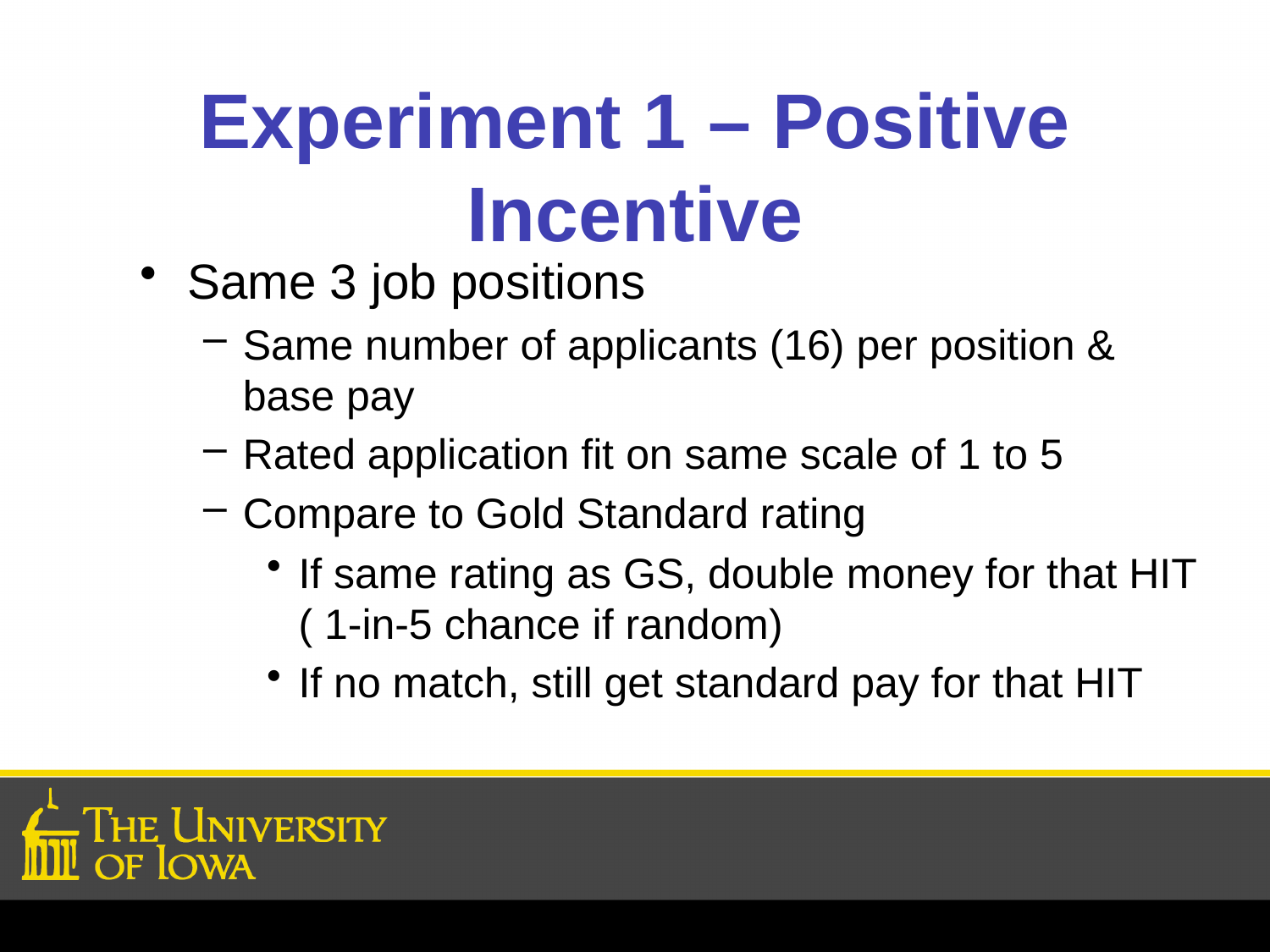

# Experiment 1 – Positive Incentive
Same 3 job positions
Same number of applicants (16) per position & base pay
Rated application fit on same scale of 1 to 5
Compare to Gold Standard rating
If same rating as GS, double money for that HIT ( 1-in-5 chance if random)
If no match, still get standard pay for that HIT